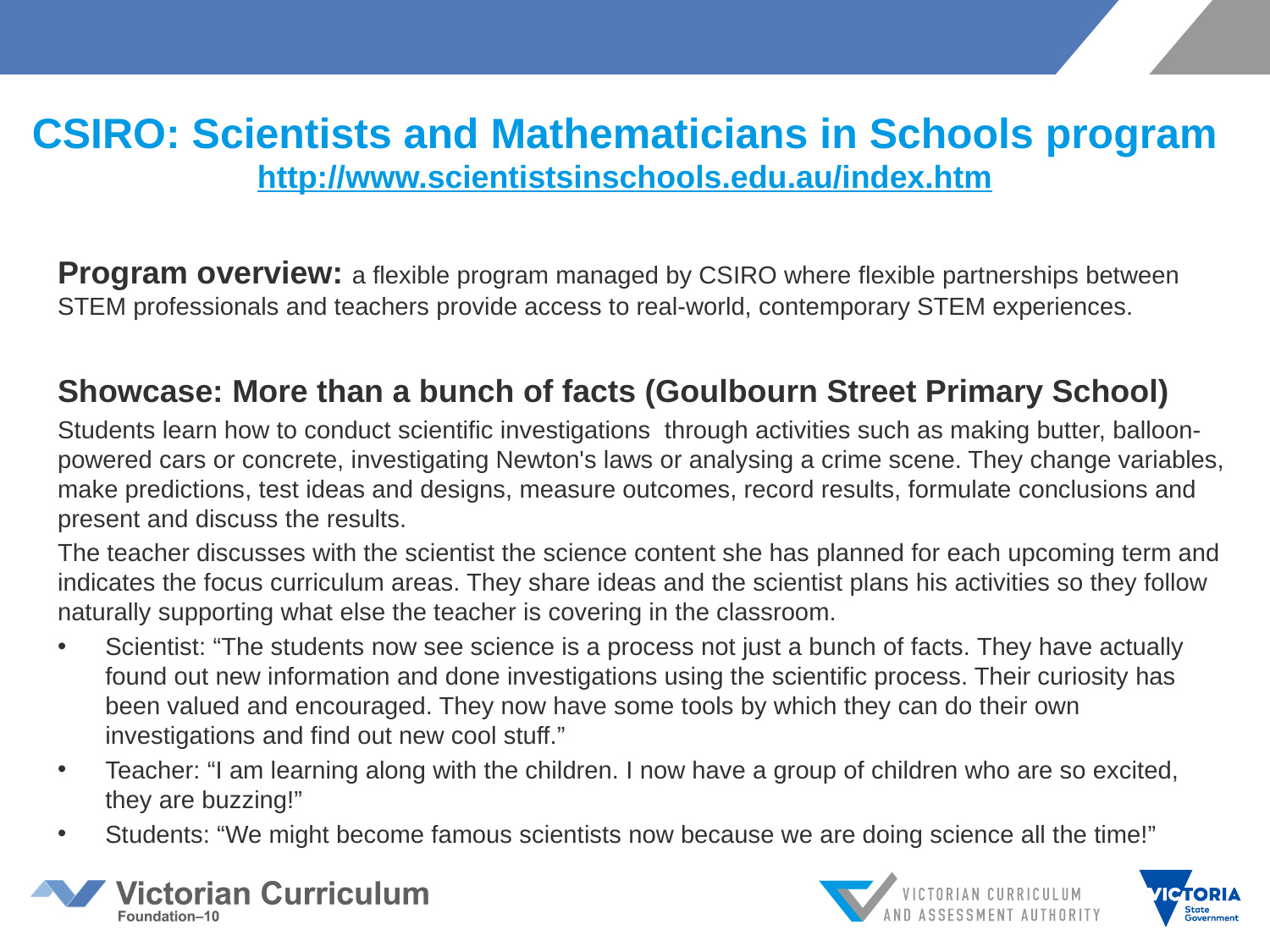

# CSIRO: Scientists and Mathematicians in Schools program http://www.scientistsinschools.edu.au/index.htm
Program overview: a flexible program managed by CSIRO where flexible partnerships between STEM professionals and teachers provide access to real-world, contemporary STEM experiences.

Showcase: More than a bunch of facts (Goulbourn Street Primary School)
Students learn how to conduct scientific investigations  through activities such as making butter, balloon-powered cars or concrete, investigating Newton's laws or analysing a crime scene. They change variables, make predictions, test ideas and designs, measure outcomes, record results, formulate conclusions and present and discuss the results.
The teacher discusses with the scientist the science content she has planned for each upcoming term and indicates the focus curriculum areas. They share ideas and the scientist plans his activities so they follow naturally supporting what else the teacher is covering in the classroom.
Scientist: “The students now see science is a process not just a bunch of facts. They have actually found out new information and done investigations using the scientific process. Their curiosity has been valued and encouraged. They now have some tools by which they can do their own investigations and find out new cool stuff.”
Teacher: “I am learning along with the children. I now have a group of children who are so excited, they are buzzing!”
Students: “We might become famous scientists now because we are doing science all the time!”